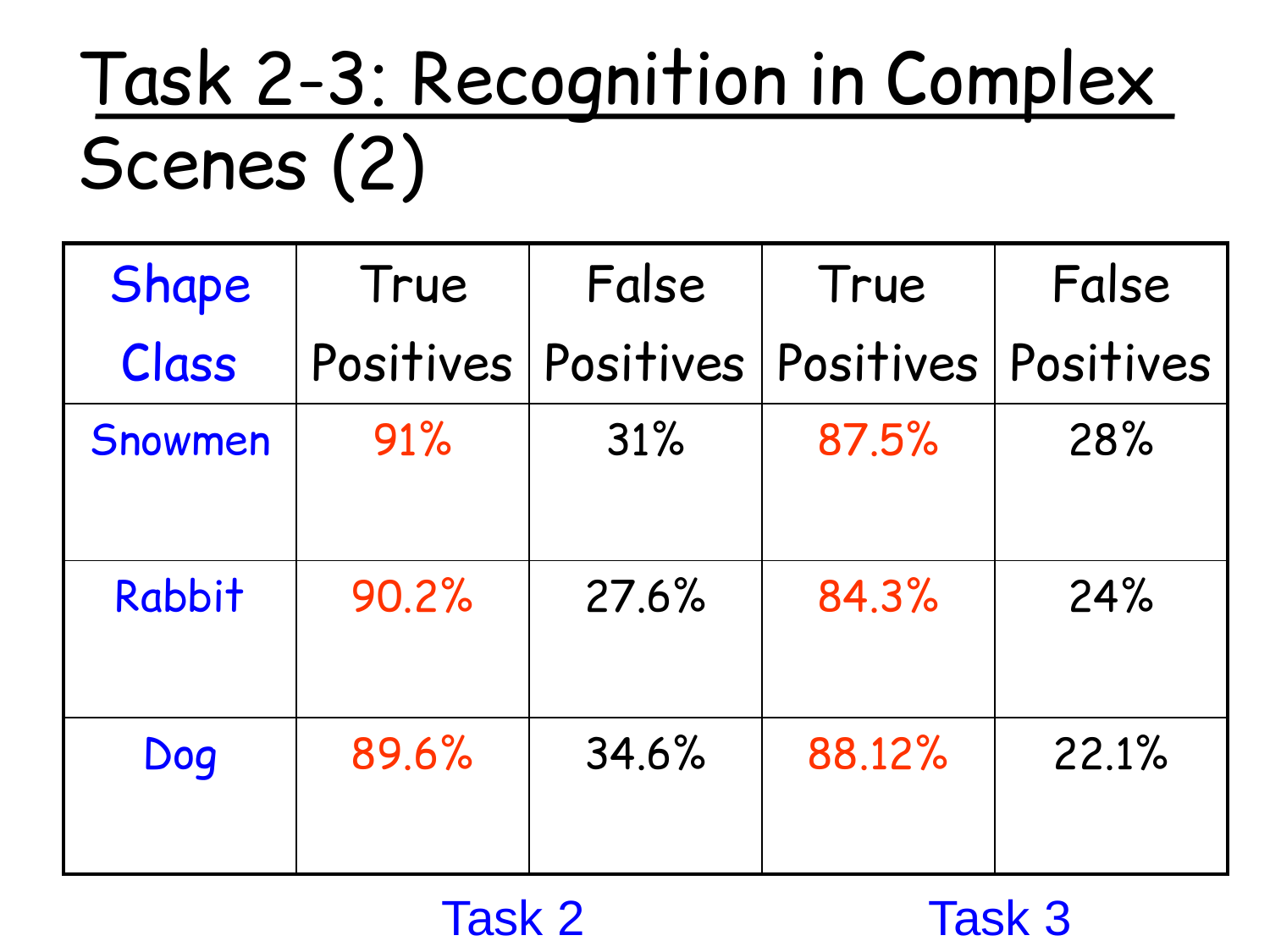

# Task 2-3: Recognition in Complex Scenes (2)
| Shape Class | True Positives | False Positives | True Positives | False Positives |
| --- | --- | --- | --- | --- |
| Snowmen | 91% | 31% | 87.5% | 28% |
| Rabbit | 90.2% | 27.6% | 84.3% | 24% |
| Dog | 89.6% | 34.6% | 88.12% | 22.1% |
Task 2
Task 3